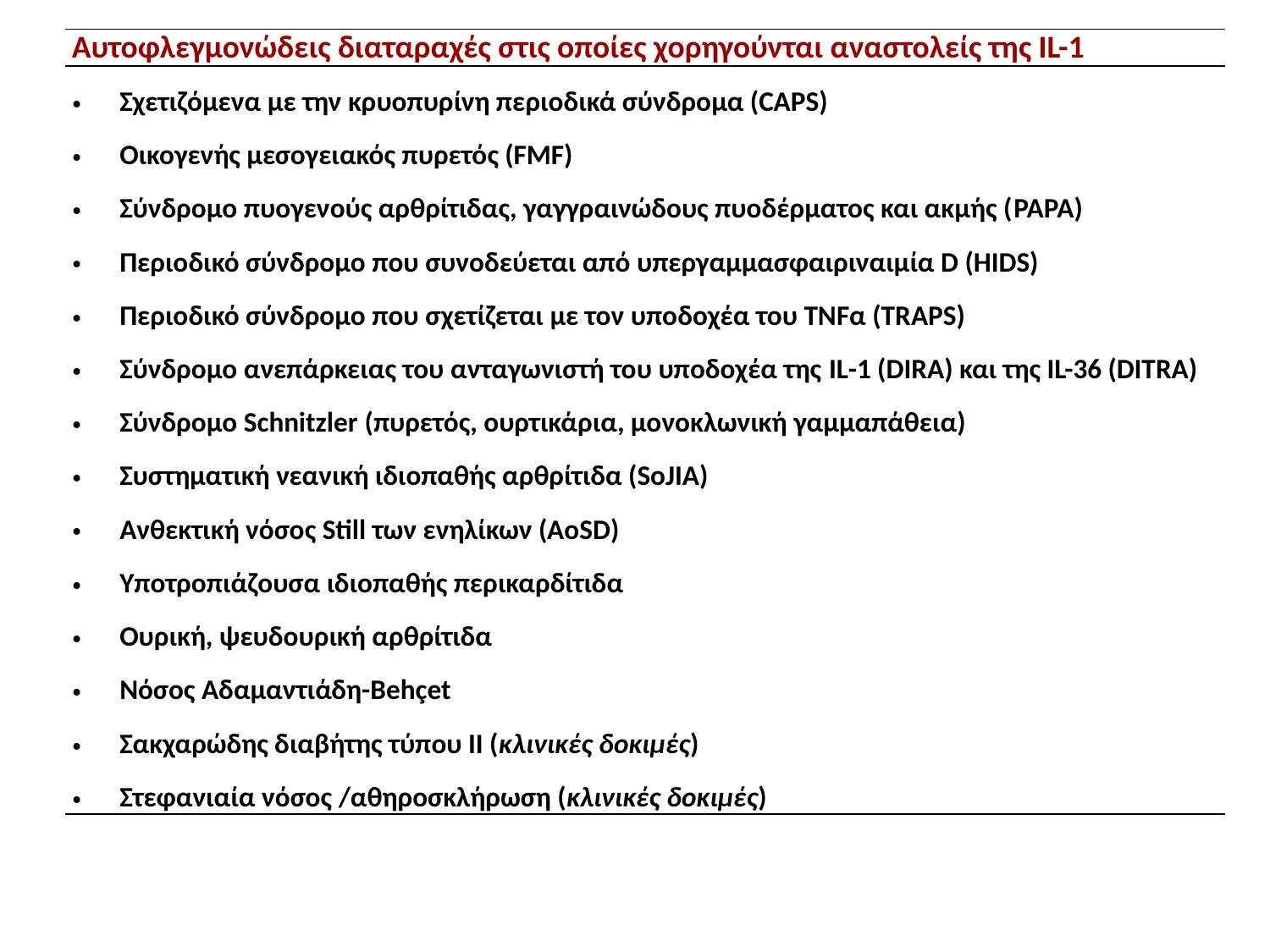

| Αυτοφλεγμονώδεις διαταραχές στις οποίες χορηγούνται αναστολείς της IL-1 |
| --- |
| Σχετιζόμενα με την κρυοπυρίνη περιοδικά σύνδρομα (CAPS) Οικογενής μεσογειακός πυρετός (FMF) Σύνδρομο πυογενούς αρθρίτιδας, γαγγραινώδους πυοδέρματος και ακμής (PAPA) Περιοδικό σύνδρομο που συνοδεύεται από υπεργαμμασφαιριναιμία D (HIDS) Περιοδικό σύνδρομο που σχετίζεται με τον υποδοχέα του TNFα (TRAPS) Σύνδρομο ανεπάρκειας του ανταγωνιστή του υποδοχέα της IL-1 (DIRA) και της IL-36 (DITRA) Σύνδρομο Schnitzler (πυρετός, ουρτικάρια, μονοκλωνική γαμμαπάθεια) Συστηματική νεανική ιδιοπαθής αρθρίτιδα (SoJIA) Ανθεκτική νόσος Still των ενηλίκων (AoSD) Υποτροπιάζουσα ιδιοπαθής περικαρδίτιδα Ουρική, ψευδουρική αρθρίτιδα Νόσος Αδαμαντιάδη-Behçet Σακχαρώδης διαβήτης τύπου ΙΙ (κλινικές δοκιμές) Στεφανιαία νόσος /αθηροσκλήρωση (κλινικές δοκιμές) |